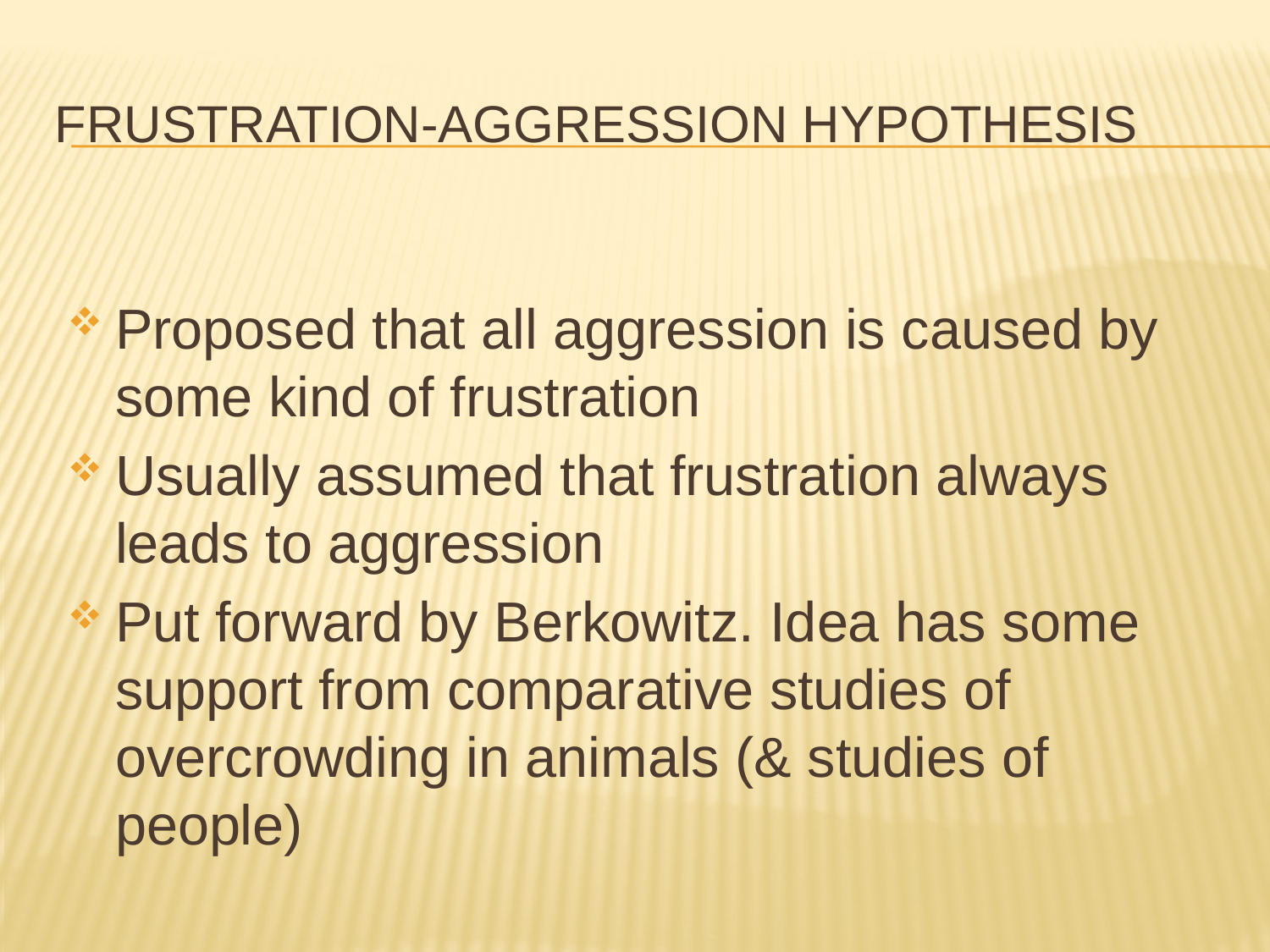

# Frustration-Aggression Hypothesis
Proposed that all aggression is caused by some kind of frustration
Usually assumed that frustration always leads to aggression
Put forward by Berkowitz. Idea has some support from comparative studies of overcrowding in animals (& studies of people)